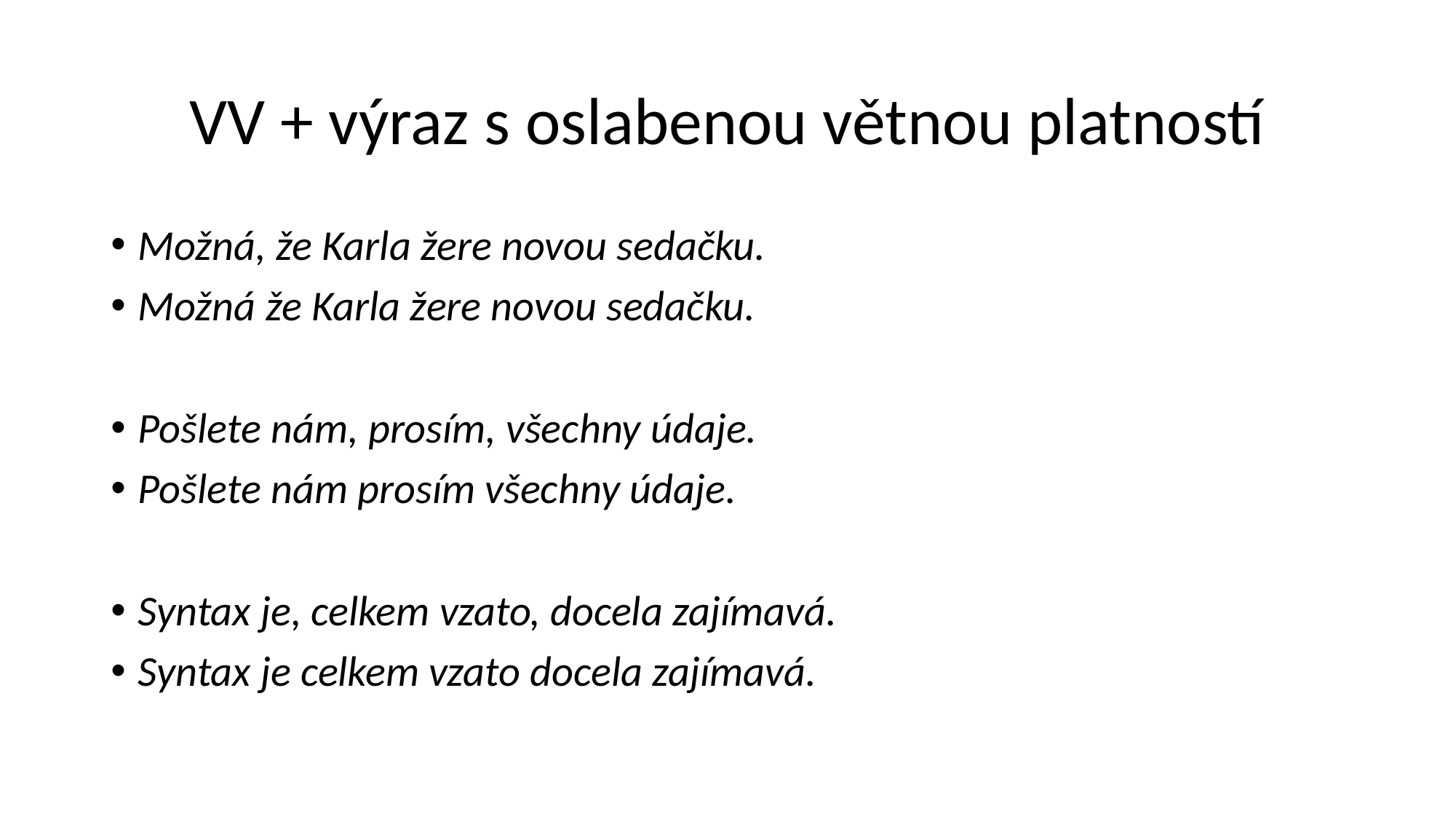

# VV + výraz s oslabenou větnou platností
Možná, že Karla žere novou sedačku.
Možná že Karla žere novou sedačku.

Pošlete nám, prosím, všechny údaje.
Pošlete nám prosím všechny údaje.

Syntax je, celkem vzato, docela zajímavá.
Syntax je celkem vzato docela zajímavá.